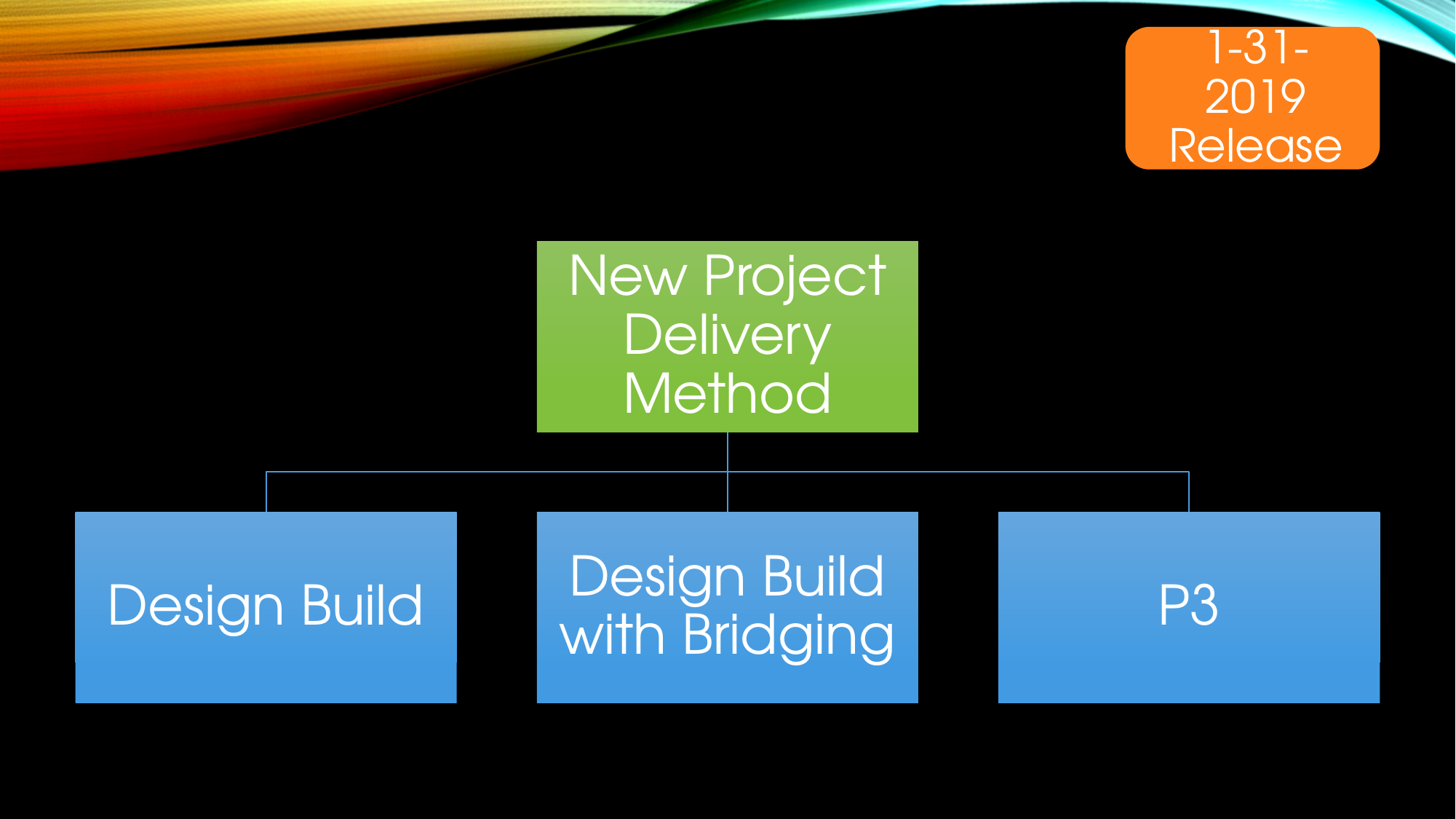

1-31-2019
Release
New Project Delivery Method
Design Build
Design Build with Bridging
P3